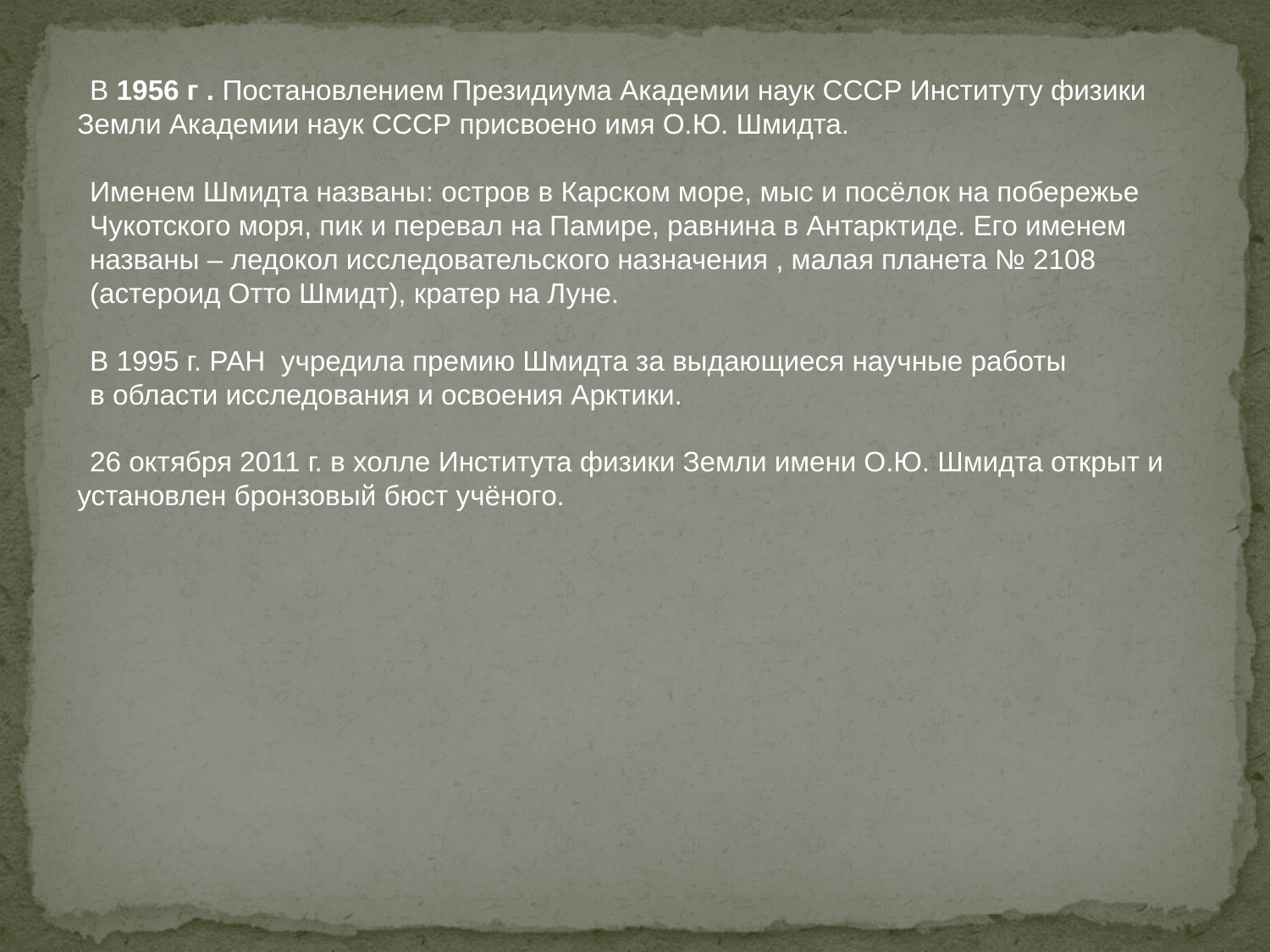

В 1956 г . Постановлением Президиума Академии наук СССР Институту физики Земли Академии наук СССР присвоено имя О.Ю. Шмидта.

Именем Шмидта названы: остров в Карском море, мыс и посёлок на побережье
Чукотского моря, пик и перевал на Памире, равнина в Антарктиде. Его именем
названы – ледокол исследовательского назначения , малая планета № 2108
(астероид Отто Шмидт), кратер на Луне.

В 1995 г. РАН  учредила премию Шмидта за выдающиеся научные работы
в области исследования и освоения Арктики.

26 октября 2011 г. в холле Института физики Земли имени О.Ю. Шмидта открыт и установлен бронзовый бюст учёного.